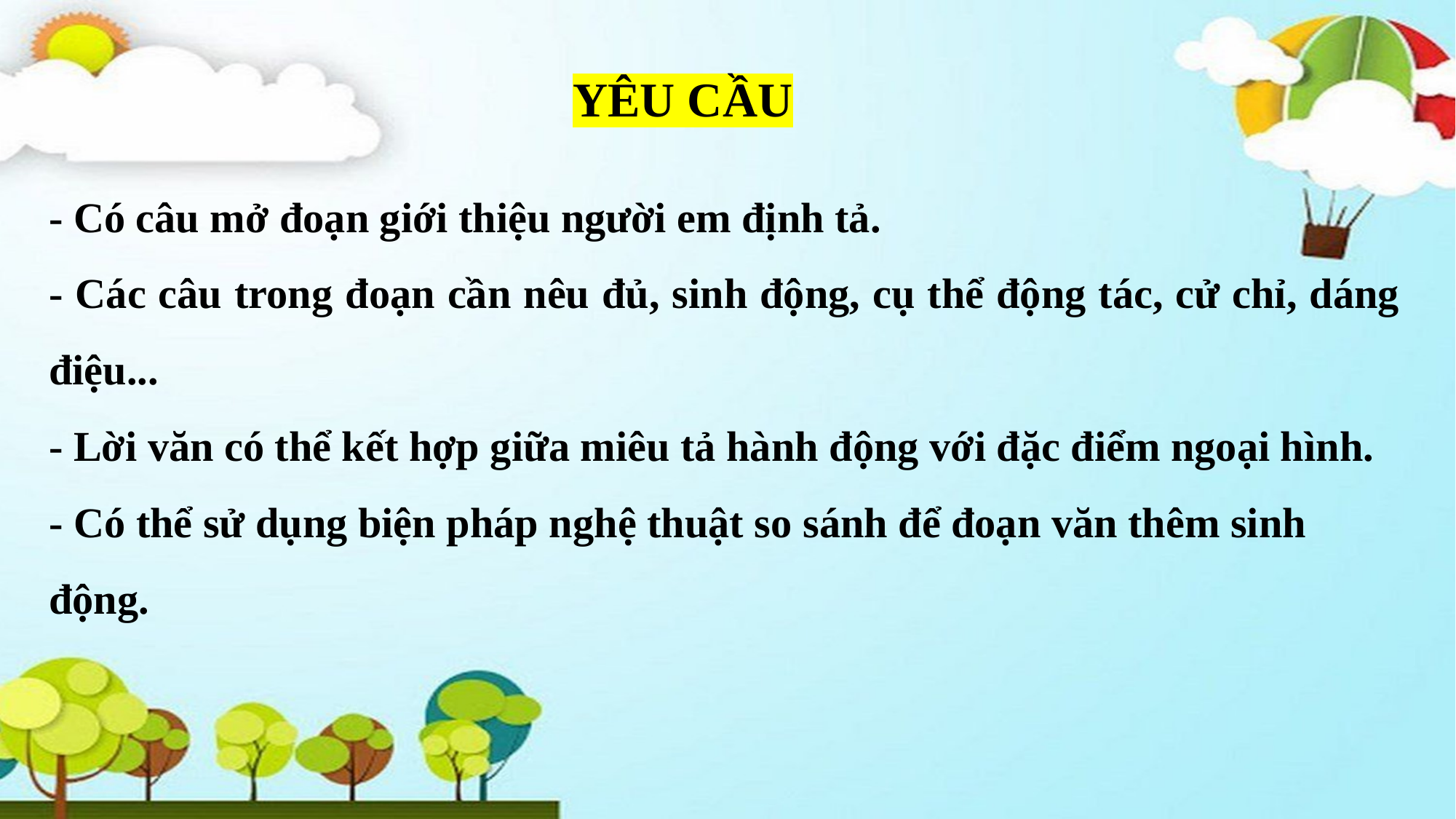

YÊU CẦU
- Có câu mở đoạn giới thiệu người em định tả.
- Các câu trong đoạn cần nêu đủ, sinh động, cụ thể động tác, cử chỉ, dáng điệu...
- Lời văn có thể kết hợp giữa miêu tả hành động với đặc điểm ngoại hình.
- Có thể sử dụng biện pháp nghệ thuật so sánh để đoạn văn thêm sinh động.